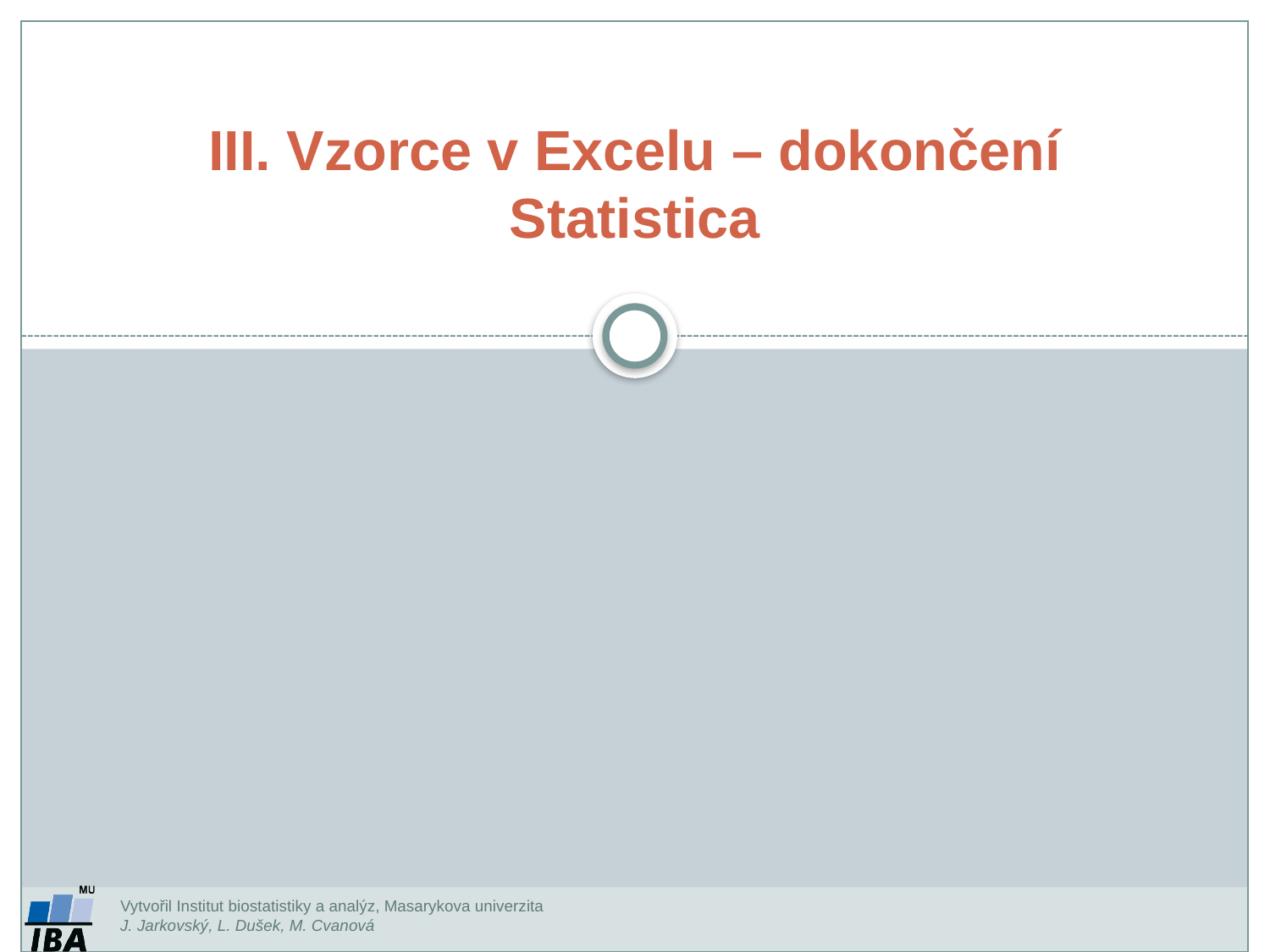

III. Vzorce v Excelu – dokončení
Statistica

Vytvořil Institut biostatistiky a analýz, Masarykova univerzita
J. Jarkovský, L. Dušek, M. Cvanová